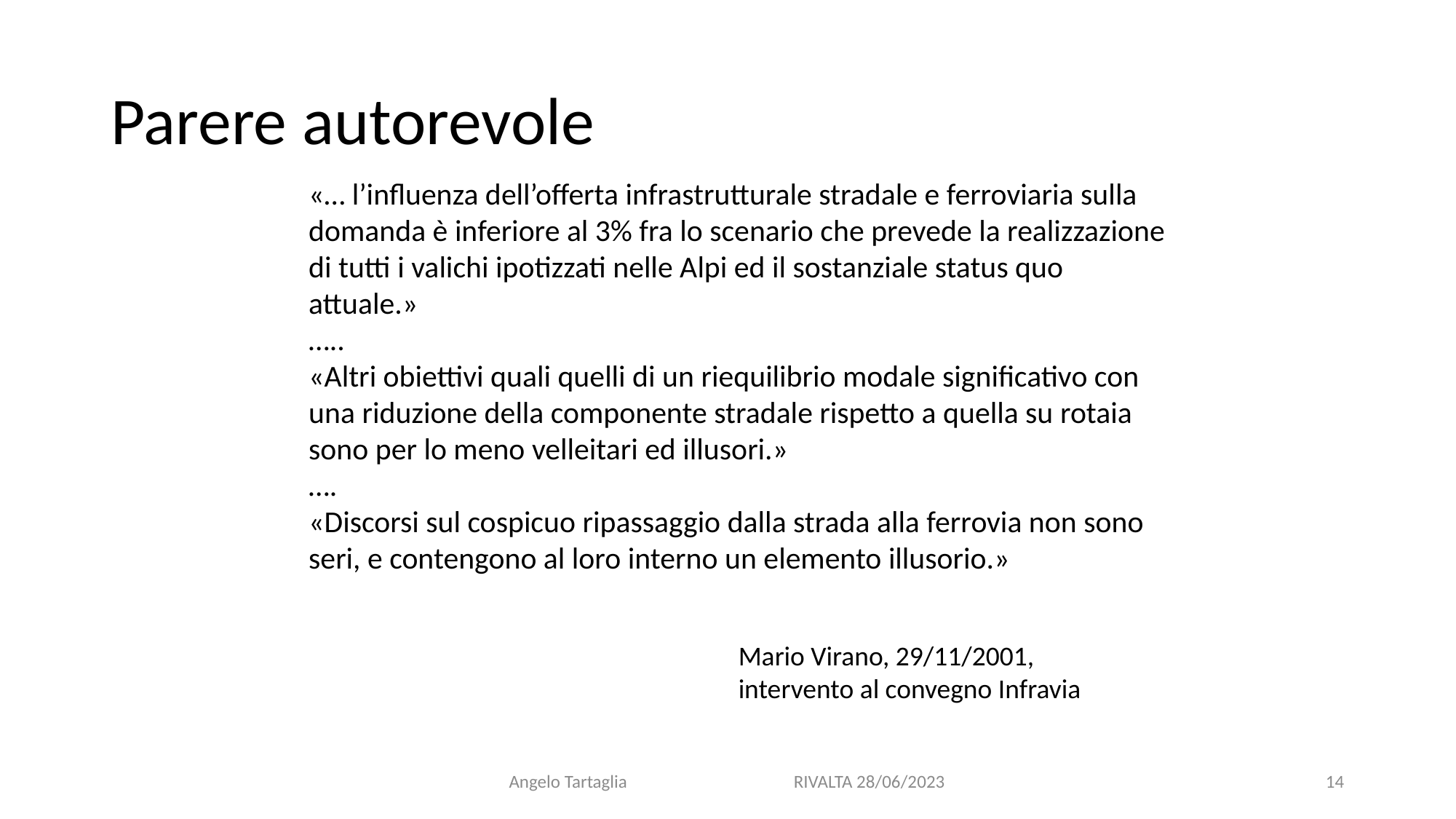

# Parere autorevole
«… l’influenza dell’offerta infrastrutturale stradale e ferroviaria sulla domanda è inferiore al 3% fra lo scenario che prevede la realizzazione di tutti i valichi ipotizzati nelle Alpi ed il sostanziale status quo attuale.»
…..
«Altri obiettivi quali quelli di un riequilibrio modale significativo con una riduzione della componente stradale rispetto a quella su rotaia sono per lo meno velleitari ed illusori.»
….
«Discorsi sul cospicuo ripassaggio dalla strada alla ferrovia non sono seri, e contengono al loro interno un elemento illusorio.»
Mario Virano, 29/11/2001, intervento al convegno Infravia
Angelo Tartaglia                                        RIVALTA 28/06/2023
14